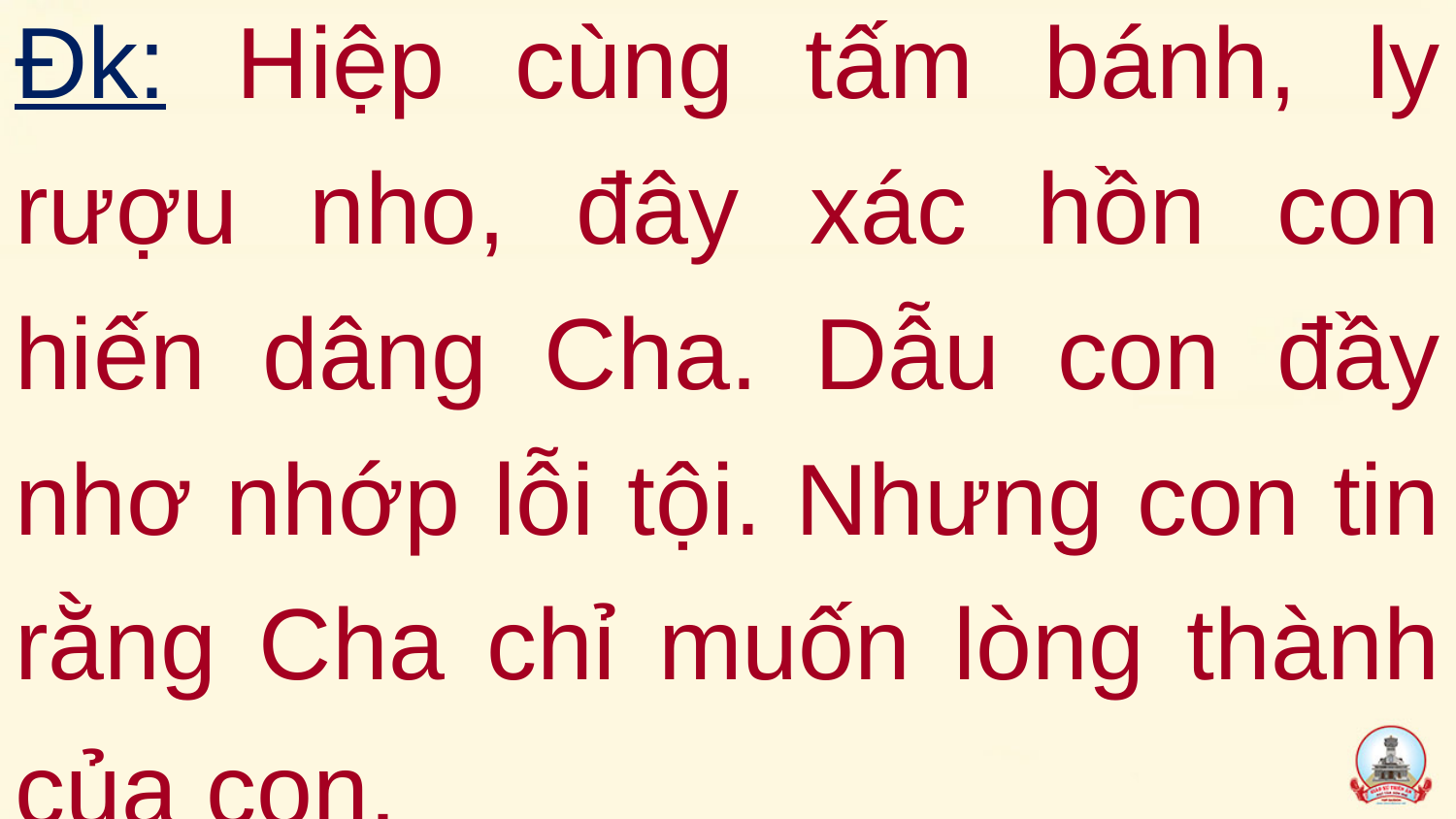

# Đk: Hiệp cùng tấm bánh, ly rượu nho, đây xác hồn con hiến dâng Cha. Dẫu con đầy nhơ nhớp lỗi tội. Nhưng con tin rằng Cha chỉ muốn lòng thành của con.